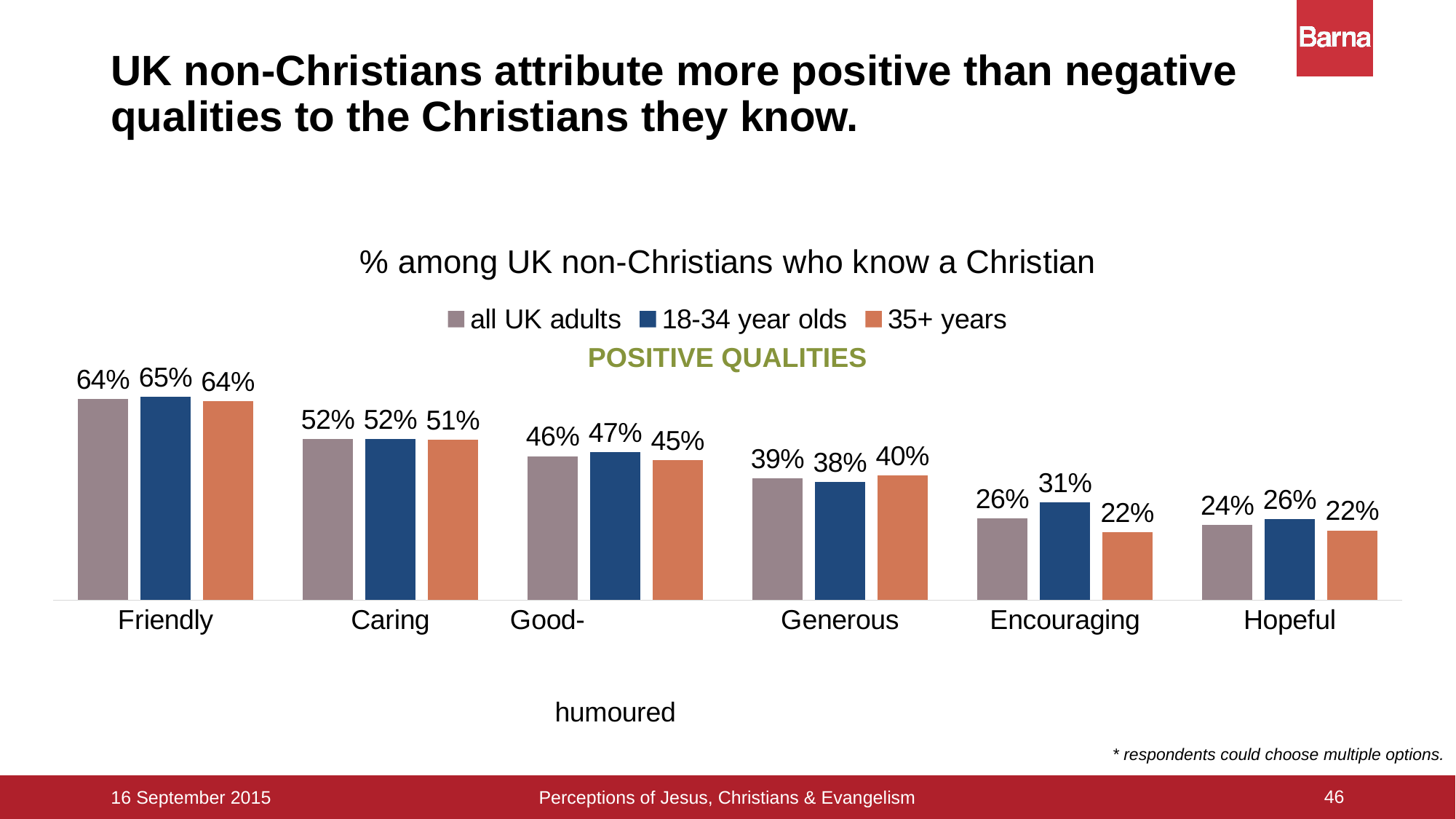

# UK non-Christians attribute more positive than negative qualities to the Christians they know.

### Chart: % among UK non-Christians who know a Christian

| Category | all UK adults | 18-34 year olds | 35+ years |
|---|---|---|---|
| Friendly | 0.644 | 0.651 | 0.638 |
| Caring | 0.515 | 0.515 | 0.514 |
| Good-                                                                      humoured | 0.461 | 0.474 | 0.449 |
| Generous | 0.39 | 0.379 | 0.4 |
| Encouraging | 0.262 | 0.312 | 0.218 |
| Hopeful | 0.24 | 0.26 | 0.223 |
POSITIVE QUALITIES
* respondents could choose multiple options.
46
Perceptions of Jesus, Christians & Evangelism
16 September 2015